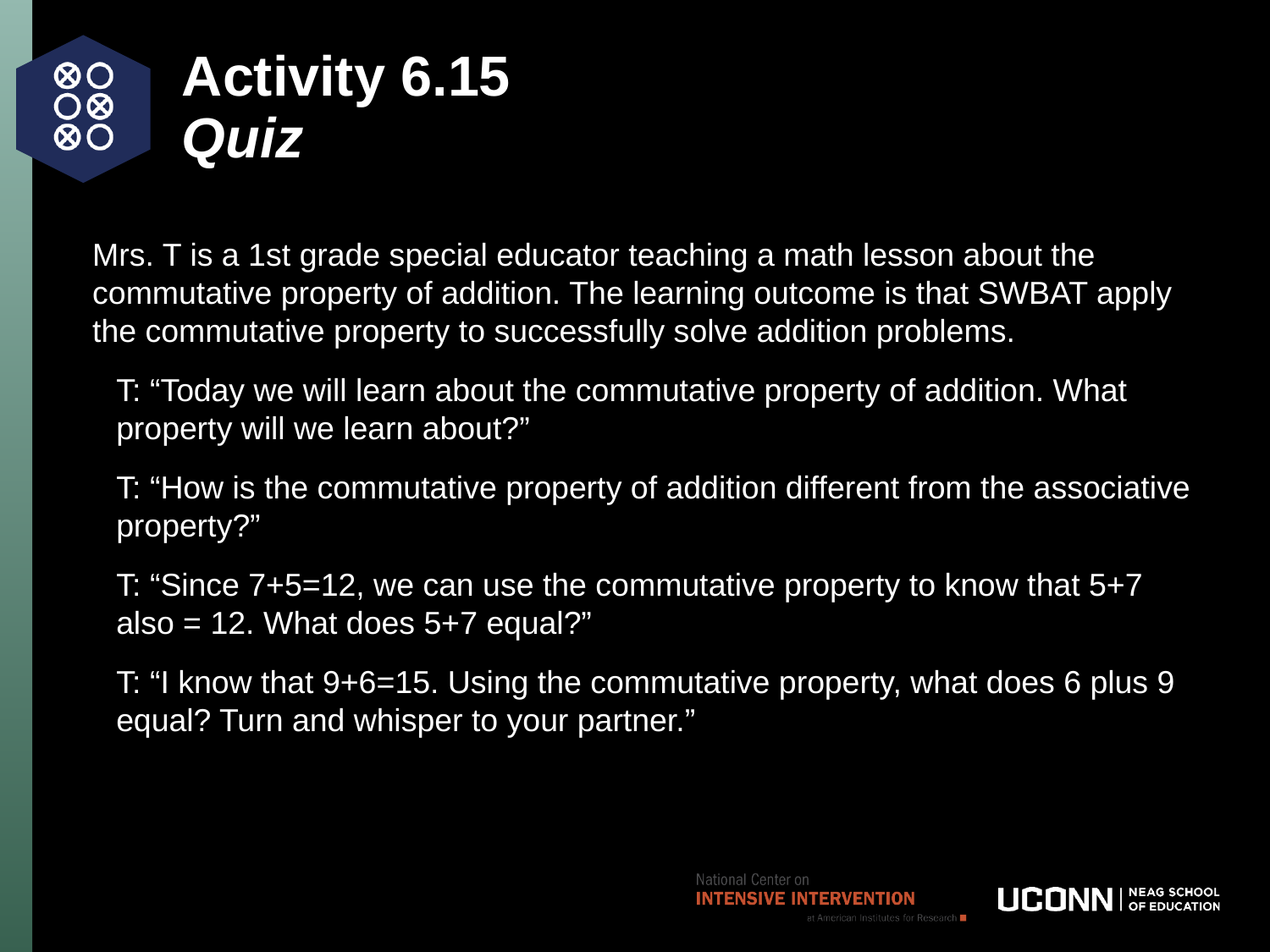

# Activity 6.15 Quiz
Mrs. T is a 1st grade special educator teaching a math lesson about the commutative property of addition. The learning outcome is that SWBAT apply the commutative property to successfully solve addition problems.
T: “Today we will learn about the commutative property of addition. What property will we learn about?”
T: “How is the commutative property of addition different from the associative property?”
T: “Since 7+5=12, we can use the commutative property to know that 5+7 also = 12. What does 5+7 equal?”
T: “I know that 9+6=15. Using the commutative property, what does 6 plus 9 equal? Turn and whisper to your partner.”